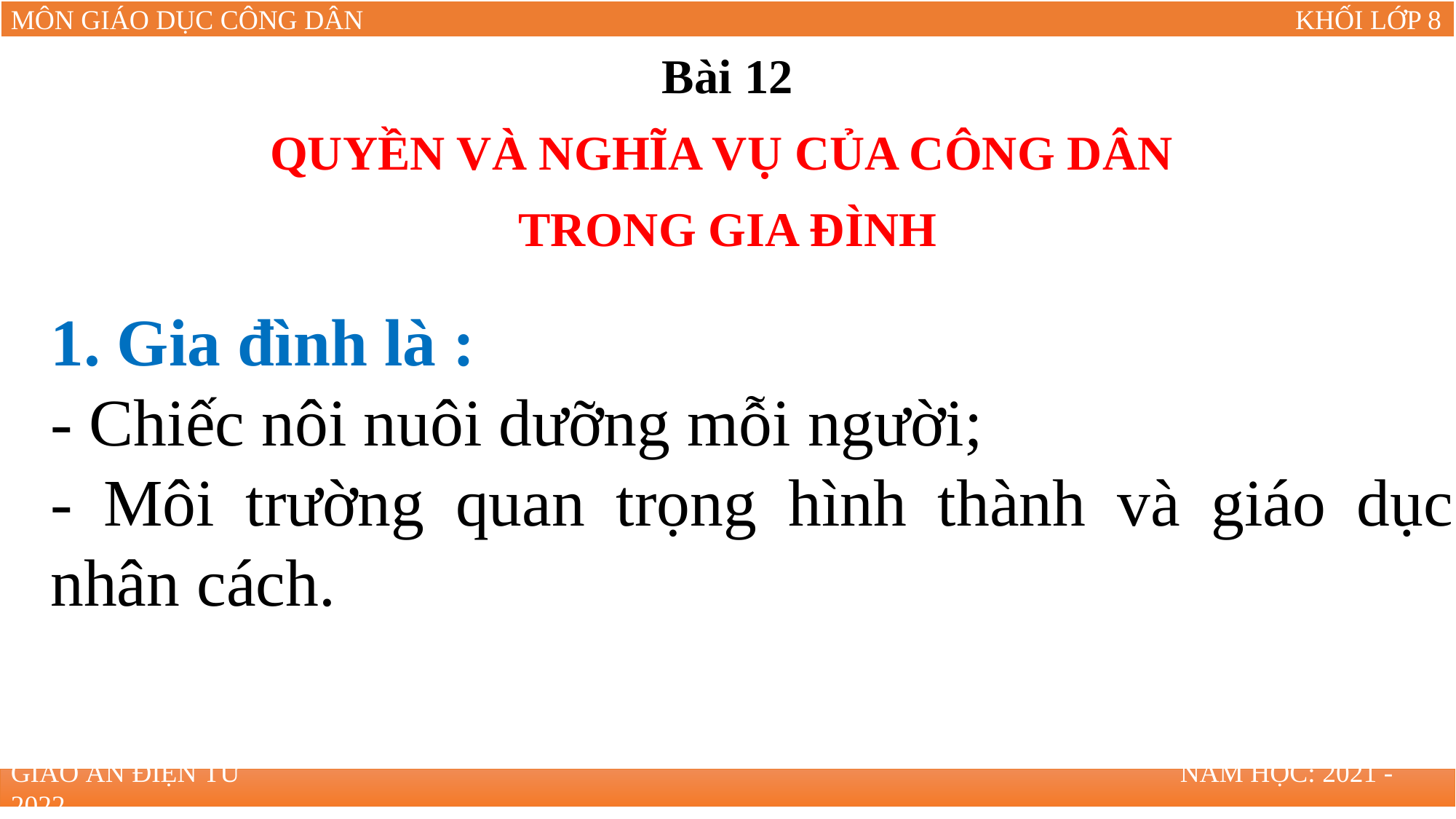

Bài 12
QUYỀN VÀ NGHĨA VỤ CỦA CÔNG DÂN
TRONG GIA ĐÌNH
1. Gia đình là :
- Chiếc nôi nuôi dưỡng mỗi người;
- Môi trường quan trọng hình thành và giáo dục nhân cách.